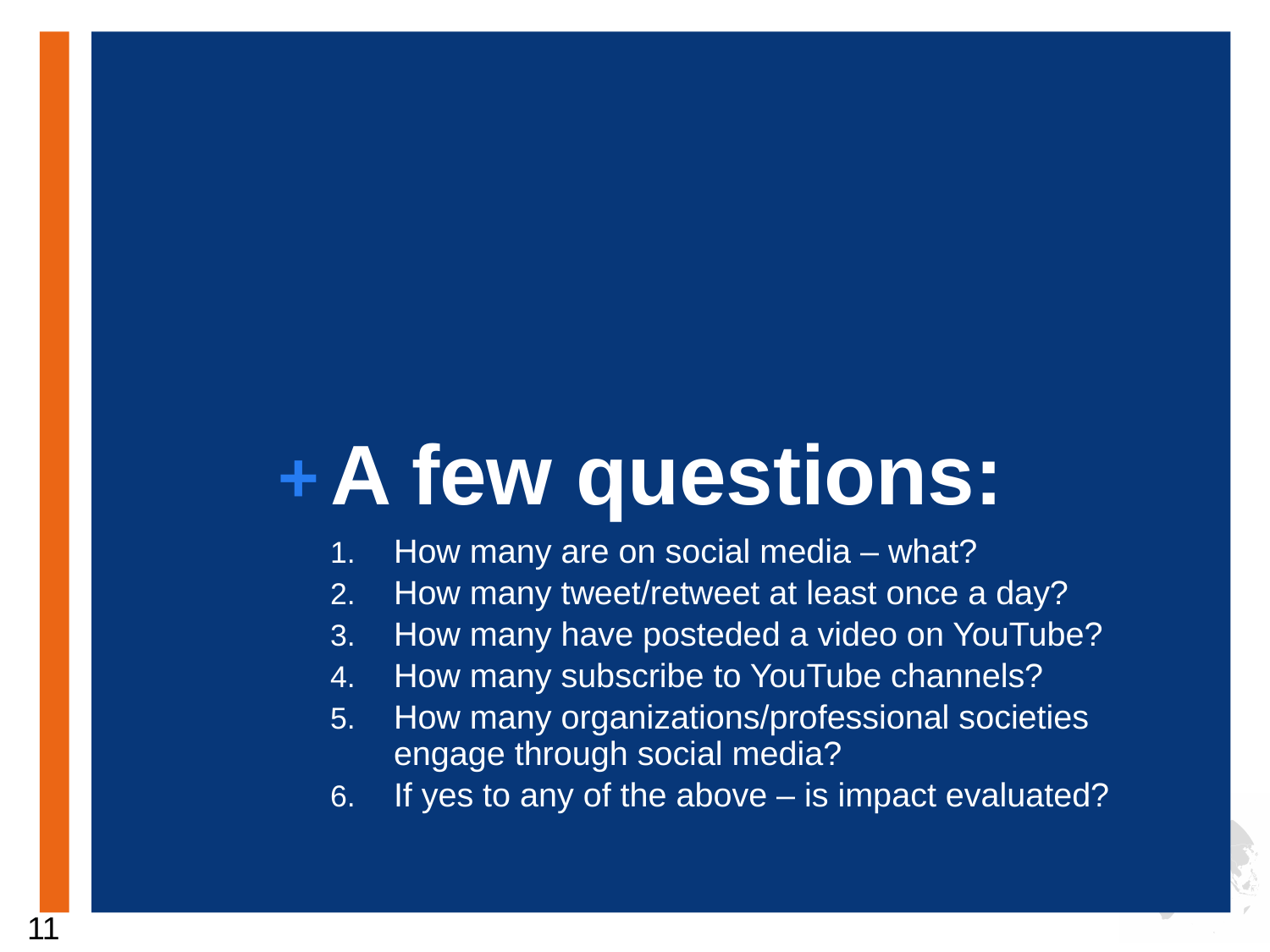

# A few questions:
How many are on social media – what?
How many tweet/retweet at least once a day?
How many have posteded a video on YouTube?
How many subscribe to YouTube channels?
How many organizations/professional societies engage through social media?
If yes to any of the above – is impact evaluated?
11